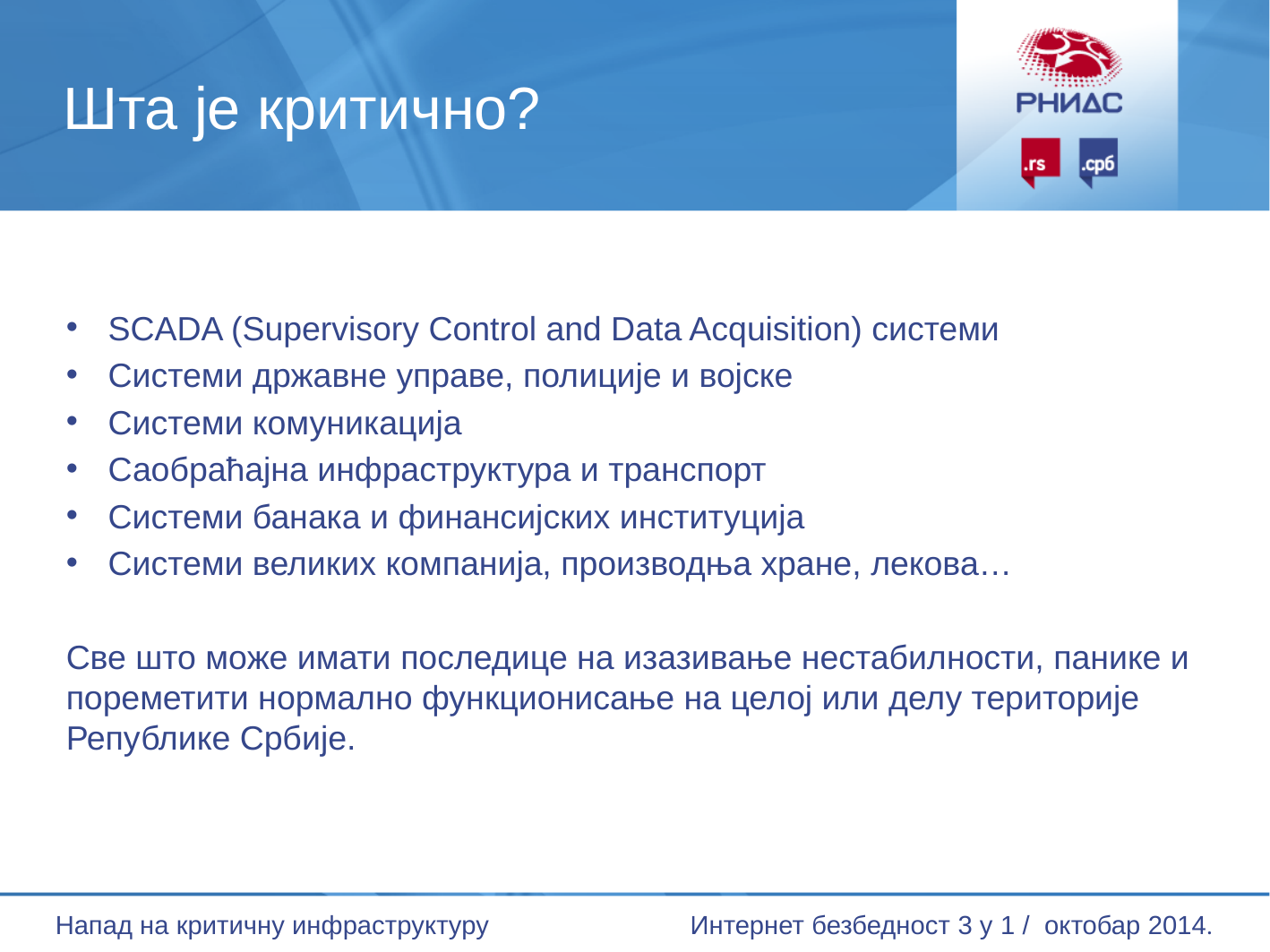

# Шта је критично?
SCADA (Supervisory Control and Data Acquisition) системи
Системи државне управе, полиције и војске
Системи комуникација
Саобраћајна инфраструктура и транспорт
Системи банака и финансијских институција
Системи великих компанија, производња хране, лекова…

Све што може имати последице на изазивање нестабилности, панике и пореметити нормално функционисање на целој или делу територије Републике Србије.